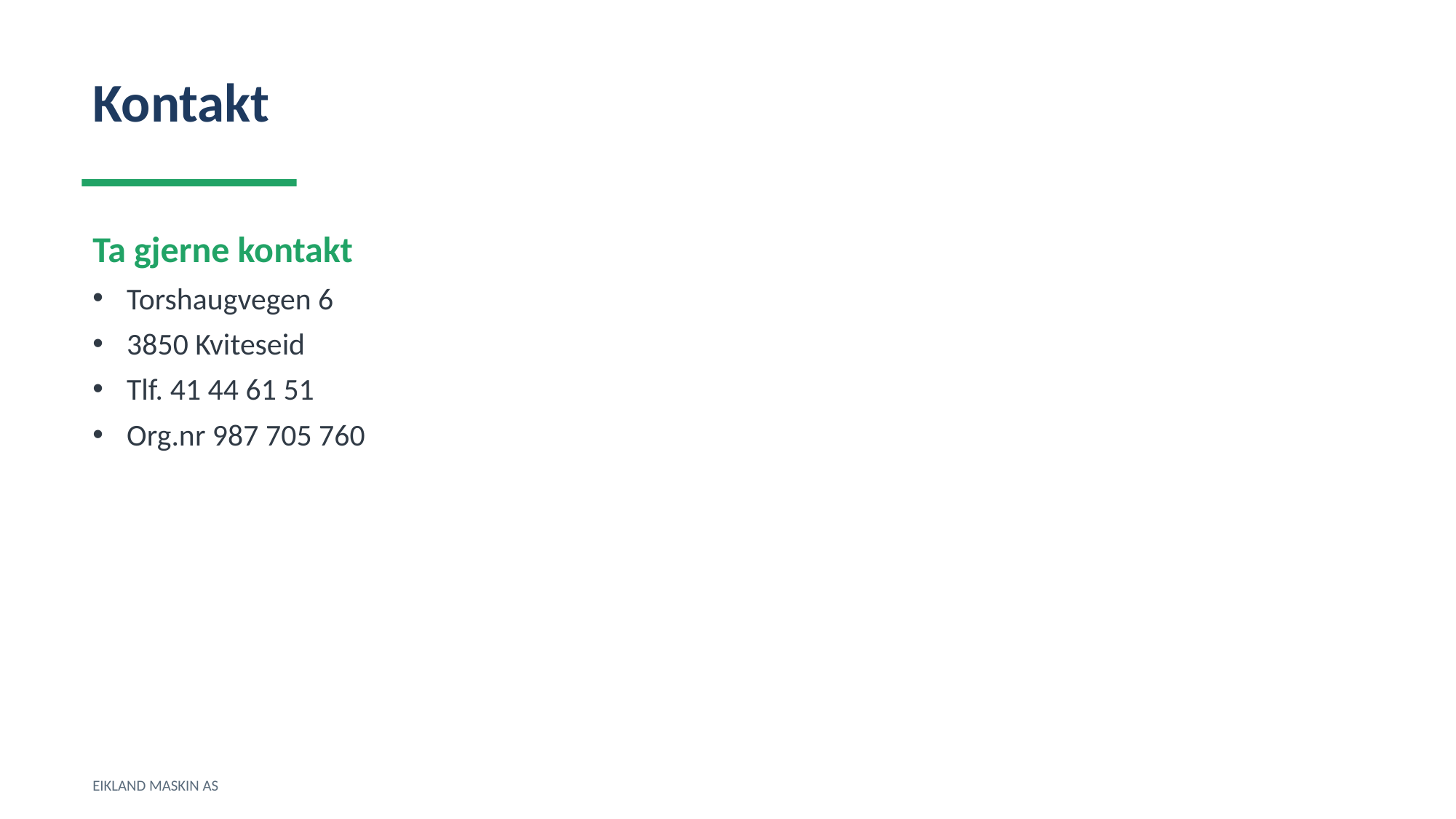

Kontakt

Ta gjerne kontakt
Torshaugvegen 6
3850 Kviteseid
Tlf. 41 44 61 51
Org.nr 987 705 760
EIKLAND MASKIN AS